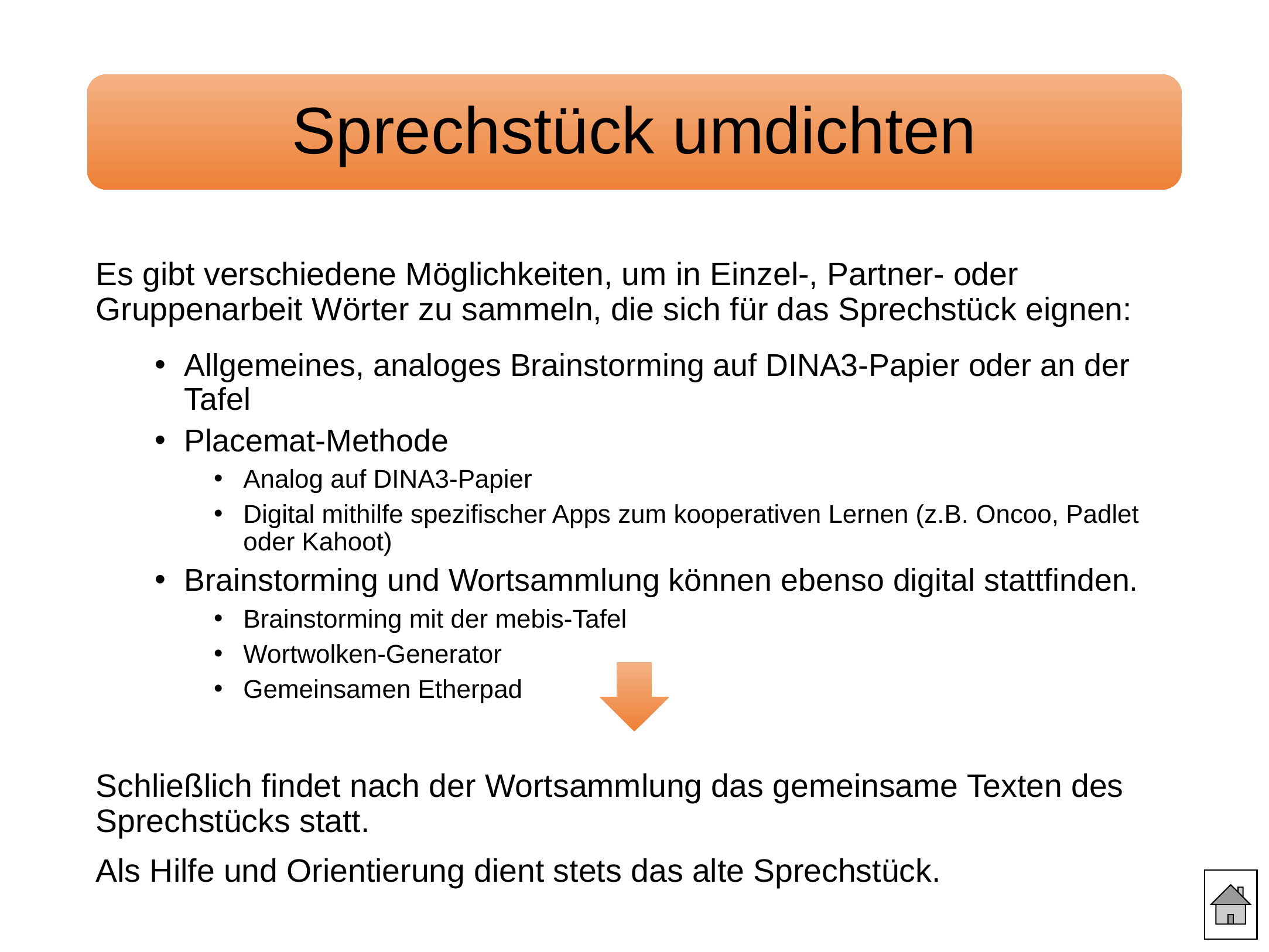

Sprechstück umdichten
Es gibt verschiedene Möglichkeiten, um in Einzel-, Partner- oder Gruppenarbeit Wörter zu sammeln, die sich für das Sprechstück eignen:

Allgemeines, analoges Brainstorming auf DINA3-Papier oder an der Tafel
Placemat-Methode
Analog auf DINA3-Papier
Digital mithilfe spezifischer Apps zum kooperativen Lernen (z.B. Oncoo, Padlet oder Kahoot)
Brainstorming und Wortsammlung können ebenso digital stattfinden.
Brainstorming mit der mebis-Tafel
Wortwolken-Generator
Gemeinsamen Etherpad

Schließlich findet nach der Wortsammlung das gemeinsame Texten des Sprechstücks statt.
Als Hilfe und Orientierung dient stets das alte Sprechstück.